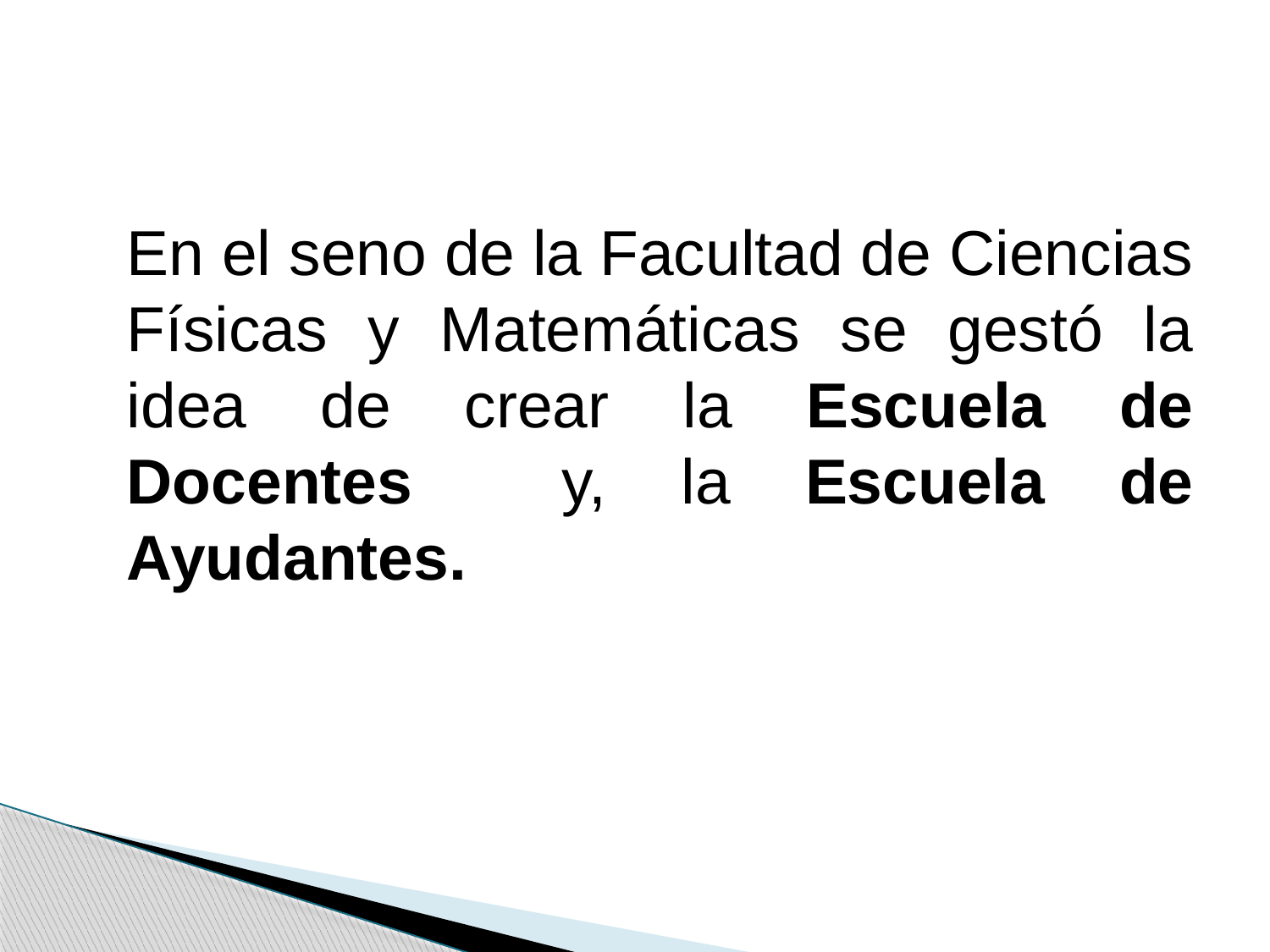

En el seno de la Facultad de Ciencias Físicas y Matemáticas se gestó la idea de crear la Escuela de Docentes  y, la Escuela de Ayudantes.